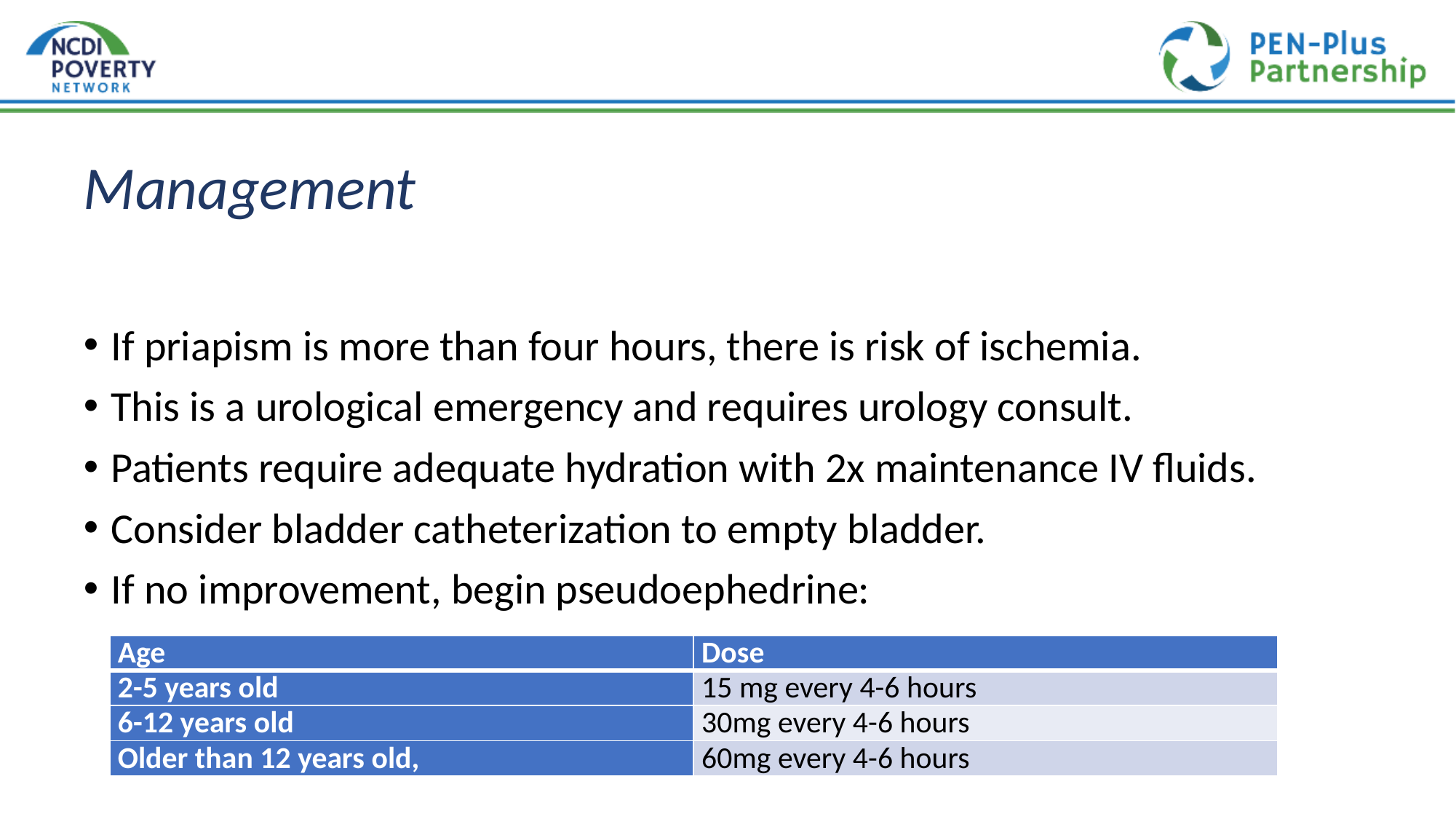

# Management

If priapism is more than four hours, there is risk of ischemia.
This is a urological emergency and requires urology consult.
Patients require adequate hydration with 2x maintenance IV fluids.
Consider bladder catheterization to empty bladder.
If no improvement, begin pseudoephedrine:
| Age | Dose |
| --- | --- |
| 2-5 years old | 15 mg every 4-6 hours |
| 6-12 years old | 30mg every 4-6 hours |
| Older than 12 years old, | 60mg every 4-6 hours |